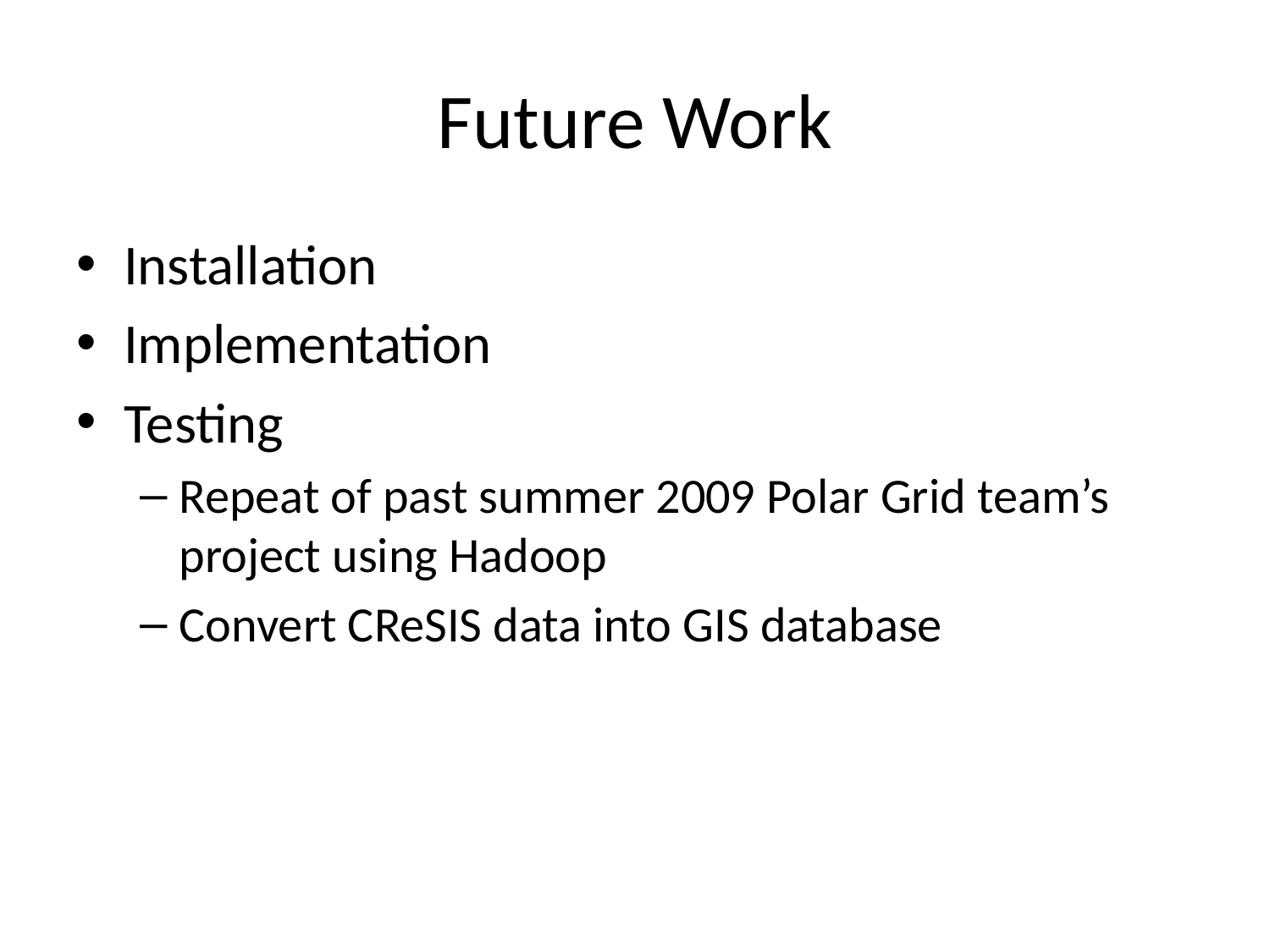

# Future Work
Installation
Implementation
Testing
Repeat of past summer 2009 Polar Grid team’s project using Hadoop
Convert CReSIS data into GIS database